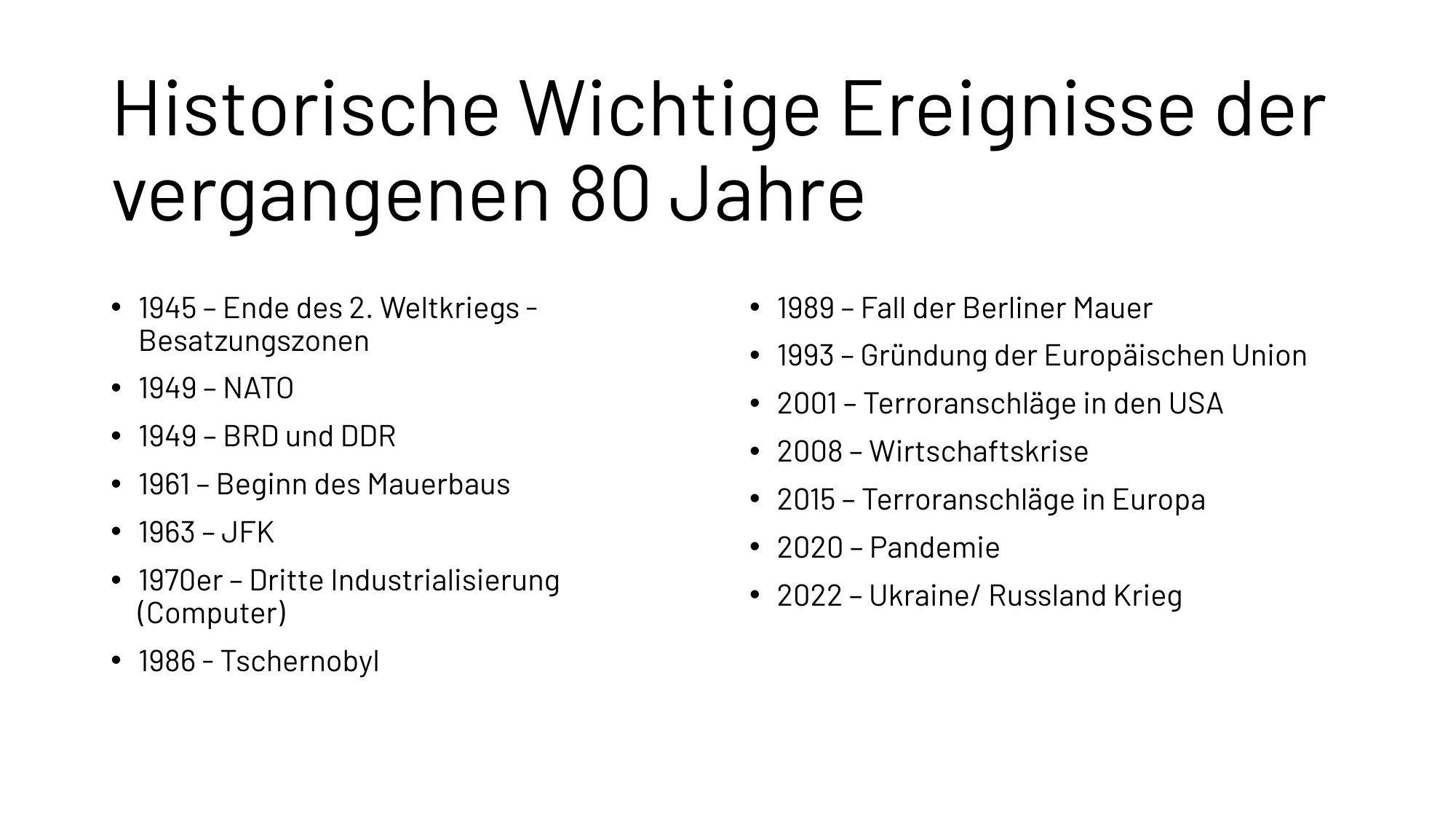

# Historische Wichtige Ereignisse der vergangenen 80 Jahre
1945 – Ende des 2. Weltkriegs - Besatzungszonen
1949 – NATO
1949 – BRD und DDR
1961 – Beginn des Mauerbaus
1963 – JFK
1970er – Dritte Industrialisierung (Computer)
1986 - Tschernobyl
1989 – Fall der Berliner Mauer
1993 – Gründung der Europäischen Union
2001 – Terroranschläge in den USA
2008 – Wirtschaftskrise
2015 – Terroranschläge in Europa
2020 – Pandemie
2022 – Ukraine/ Russland Krieg